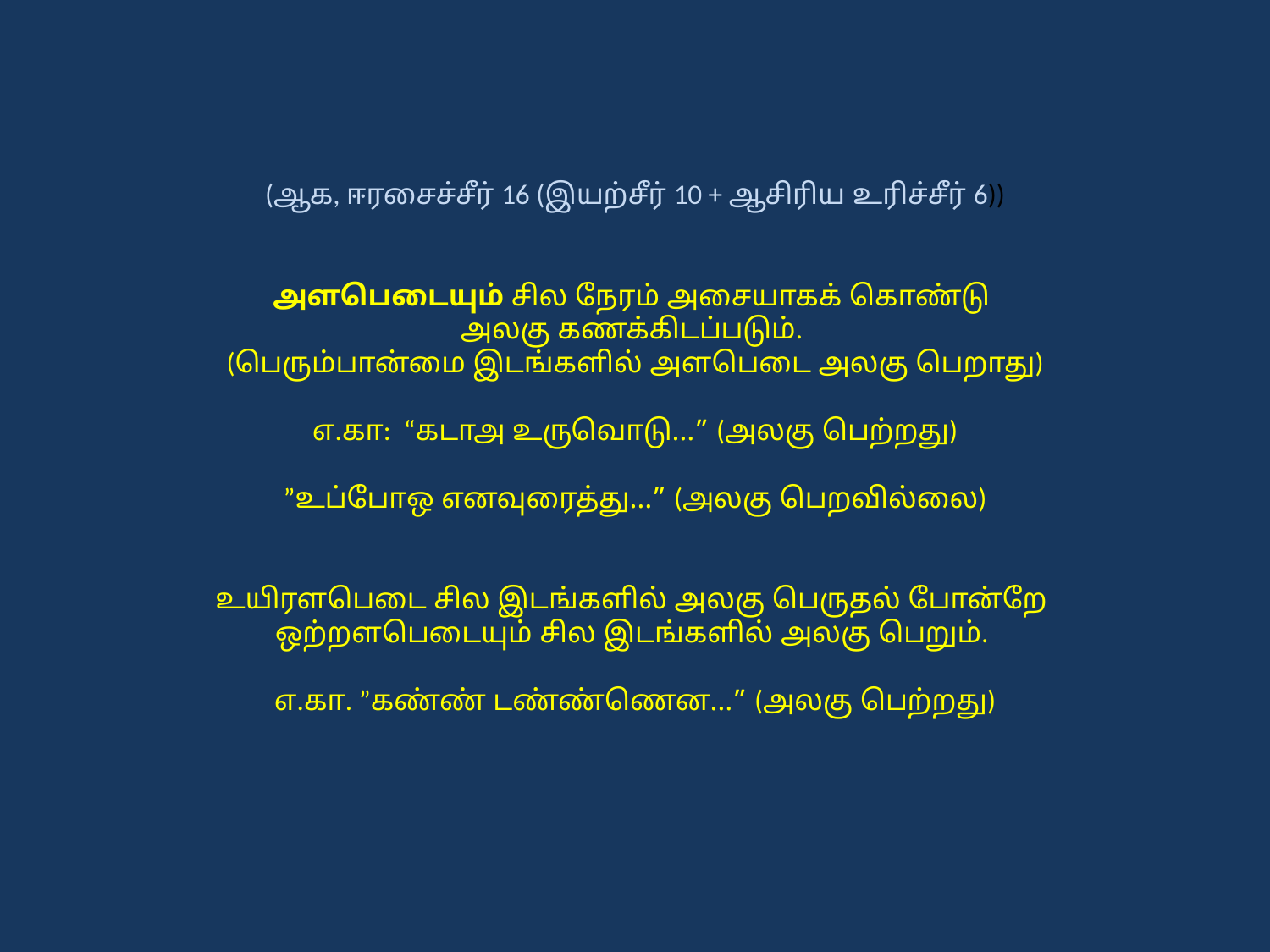

# (ஆக, ஈரசைச்சீர் 16 (இயற்சீர் 10 + ஆசிரிய உரிச்சீர் 6)) அளபெடையும் சில நேரம் அசையாகக் கொண்டு அலகு கணக்கிடப்படும். (பெரும்பான்மை இடங்களில் அளபெடை அலகு பெறாது) எ.கா:  “கடாஅ உருவொடு…” (அலகு பெற்றது) ”உப்போஒ எனவுரைத்து…” (அலகு பெறவில்லை) உயிரளபெடை சில இடங்களில் அலகு பெருதல் போன்றே ஒற்றளபெடையும் சில இடங்களில் அலகு பெறும். எ.கா. ”கண்ண் டண்ண்ணென…” (அலகு பெற்றது)